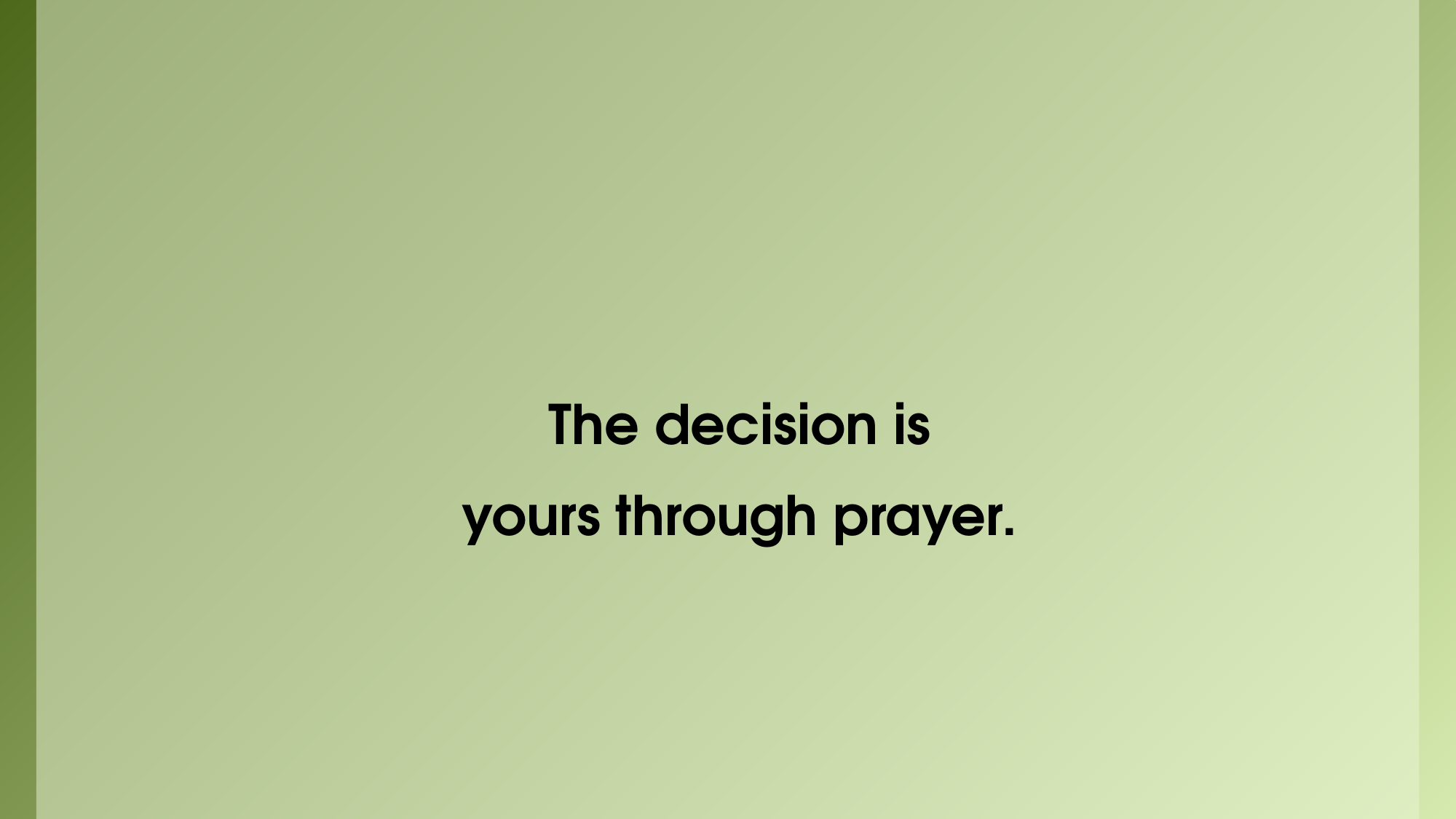

#

The decision is
yours through prayer.